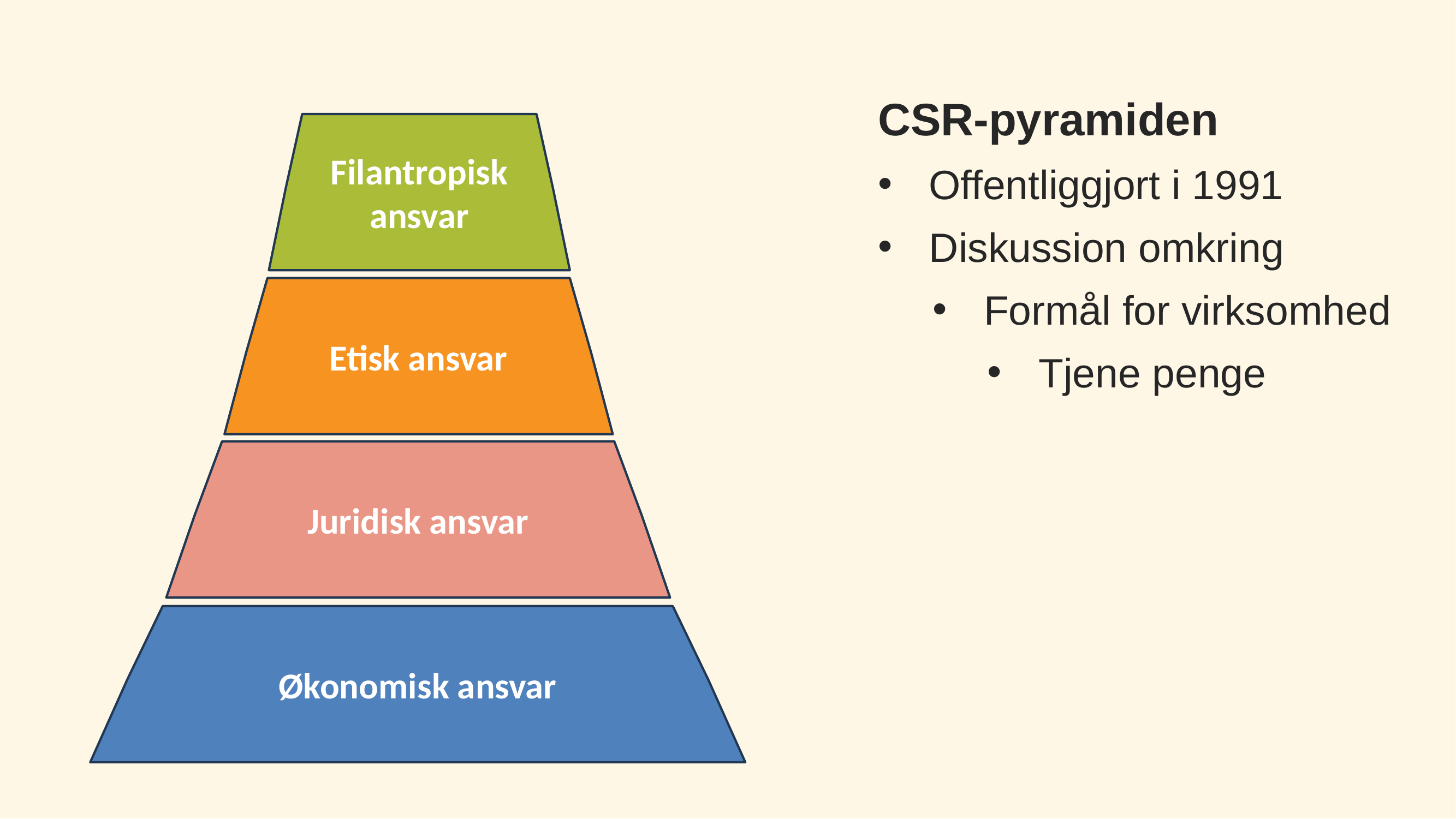

CSR-pyramiden
Offentliggjort i 1991
Diskussion omkring
Formål for virksomhed
Tjene penge
Filantropisk
ansvar
Etisk ansvar
Juridisk ansvar
Økonomisk ansvar